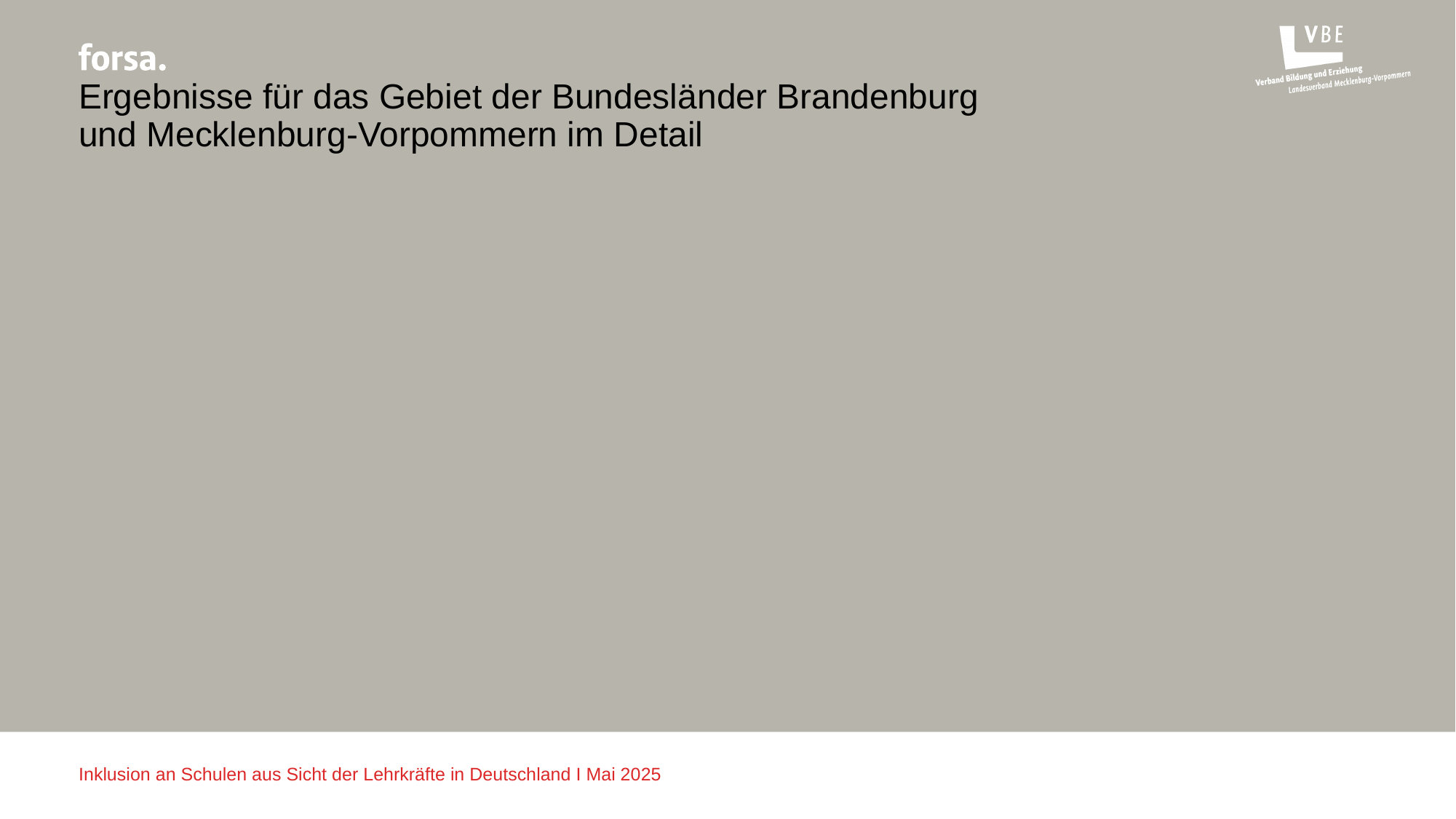

# Ergebnisse für das Gebiet der Bundesländer Brandenburg und Mecklenburg-Vorpommern im Detail
Inklusion an Schulen aus Sicht der Lehrkräfte in Deutschland I Mai 2025